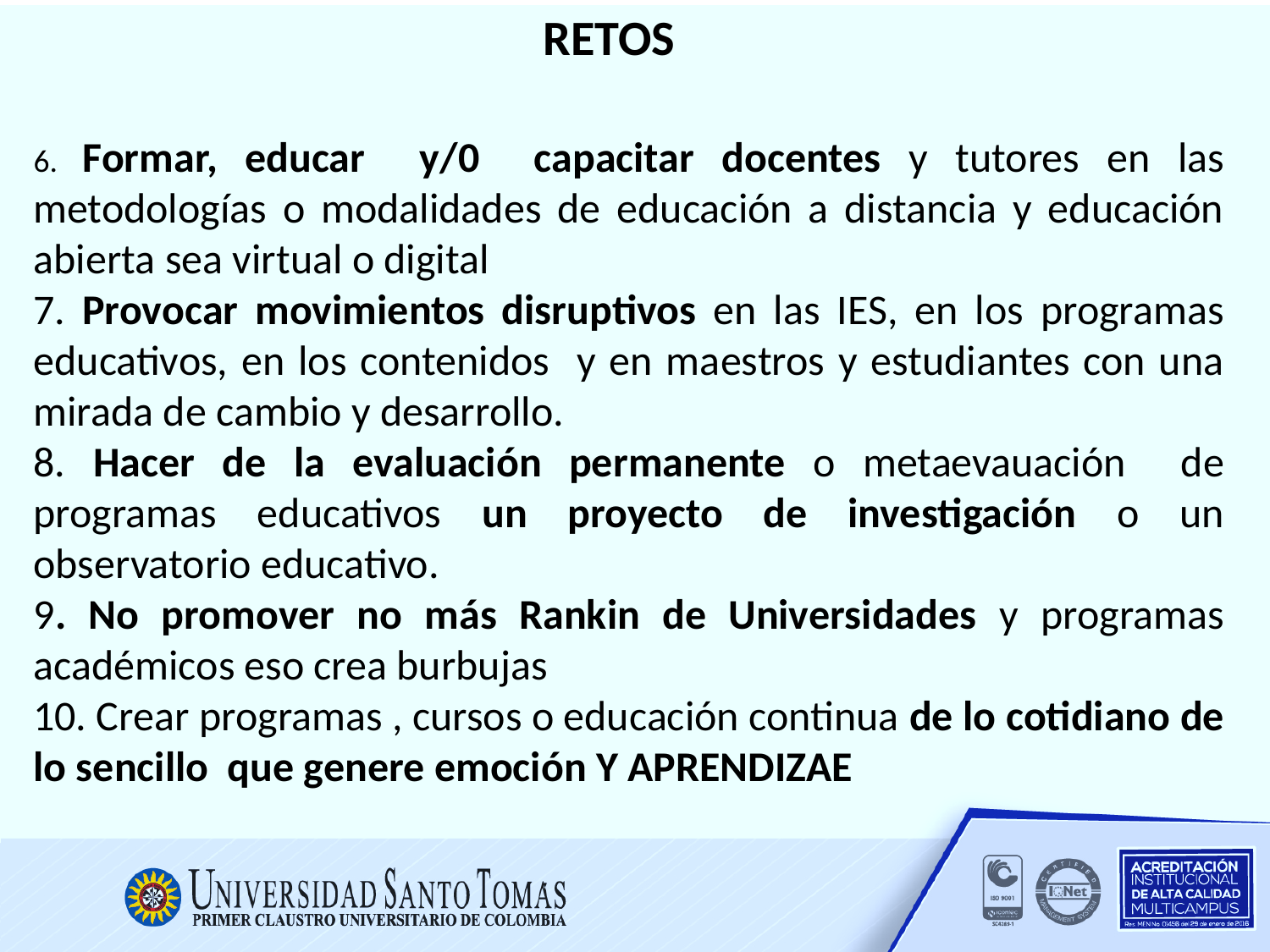

RETOS
6. Formar, educar  y/0  capacitar docentes y tutores en las metodologías o modalidades de educación a distancia y educación abierta sea virtual o digital
7. Provocar movimientos disruptivos en las IES, en los programas educativos, en los contenidos  y en maestros y estudiantes con una mirada de cambio y desarrollo.
8. Hacer de la evaluación permanente o metaevauación  de programas educativos un proyecto de investigación o un observatorio educativo.
9. No promover no más Rankin de Universidades y programas académicos eso crea burbujas
10. Crear programas , cursos o educación continua de lo cotidiano de lo sencillo  que genere emoción Y APRENDIZAE